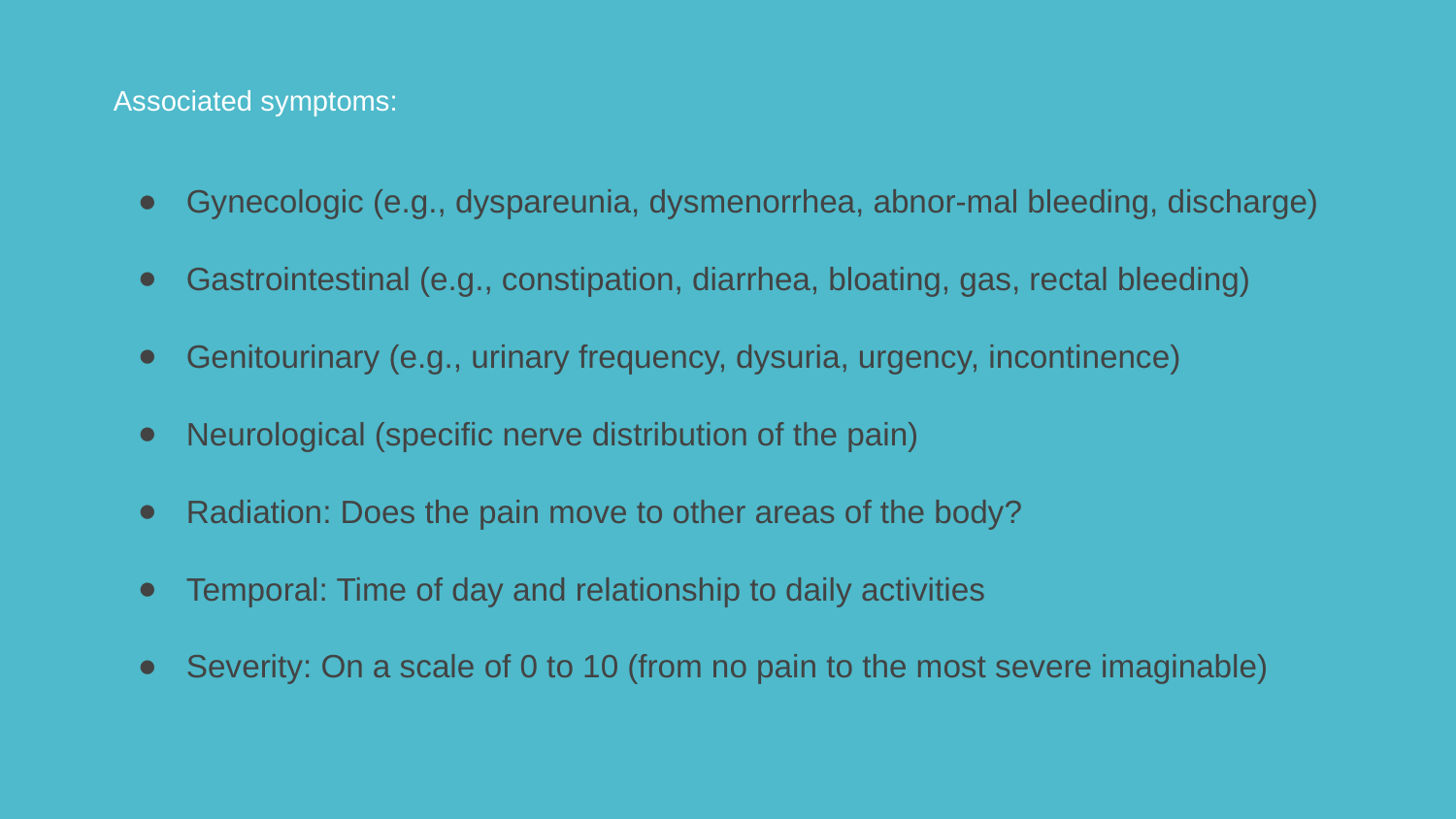

# Associated symptoms:
Gynecologic (e.g., dyspareunia, dysmenorrhea, abnor-mal bleeding, discharge)

Gastrointestinal (e.g., constipation, diarrhea, bloating, gas, rectal bleeding)
Genitourinary (e.g., urinary frequency, dysuria, urgency, incontinence)
Neurological (specific nerve distribution of the pain)
Radiation: Does the pain move to other areas of the body?
Temporal: Time of day and relationship to daily activities
Severity: On a scale of 0 to 10 (from no pain to the most severe imaginable)